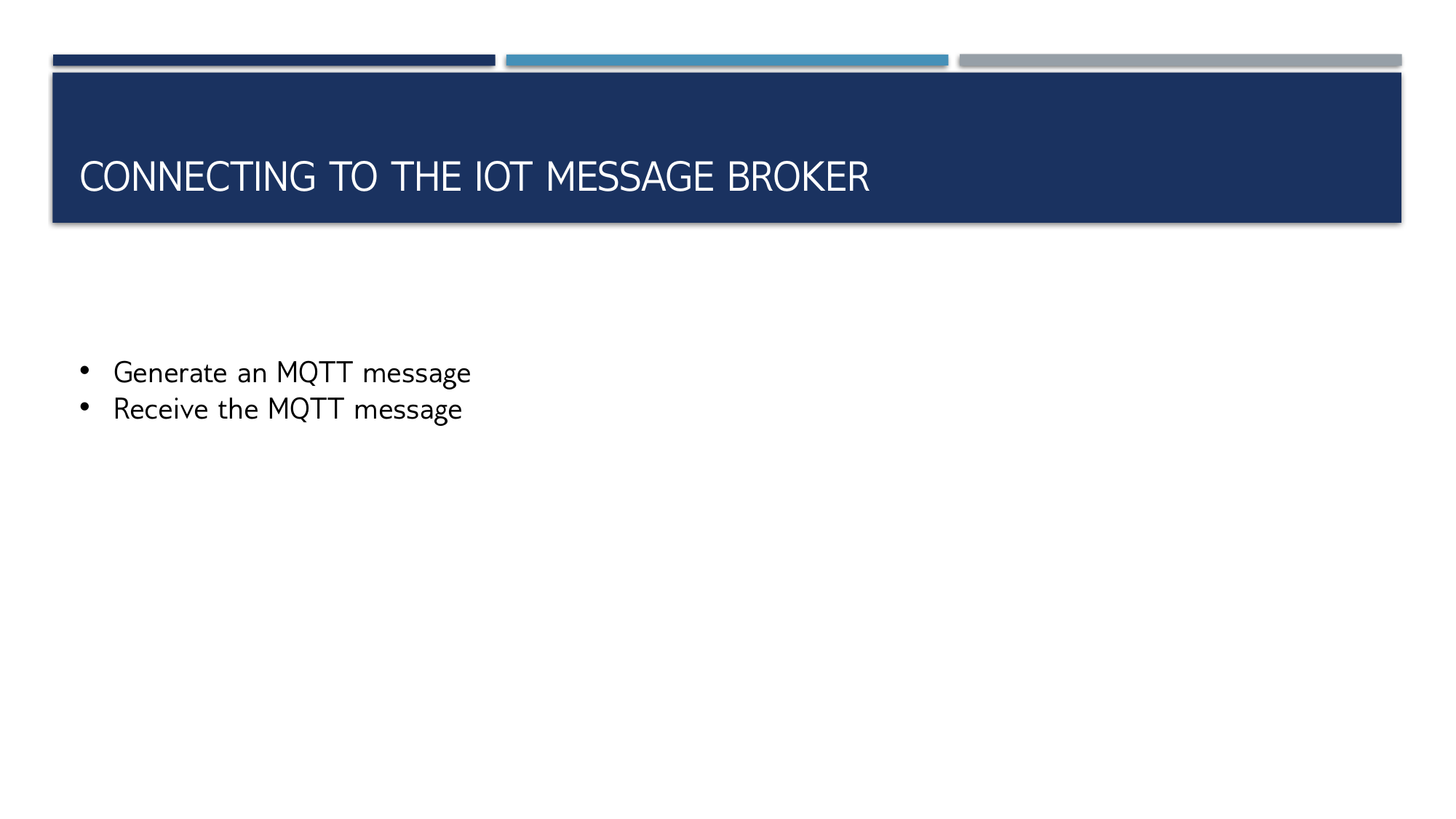

# Connecting to the IoT message broker
Generate an MQTT message
Receive the MQTT message